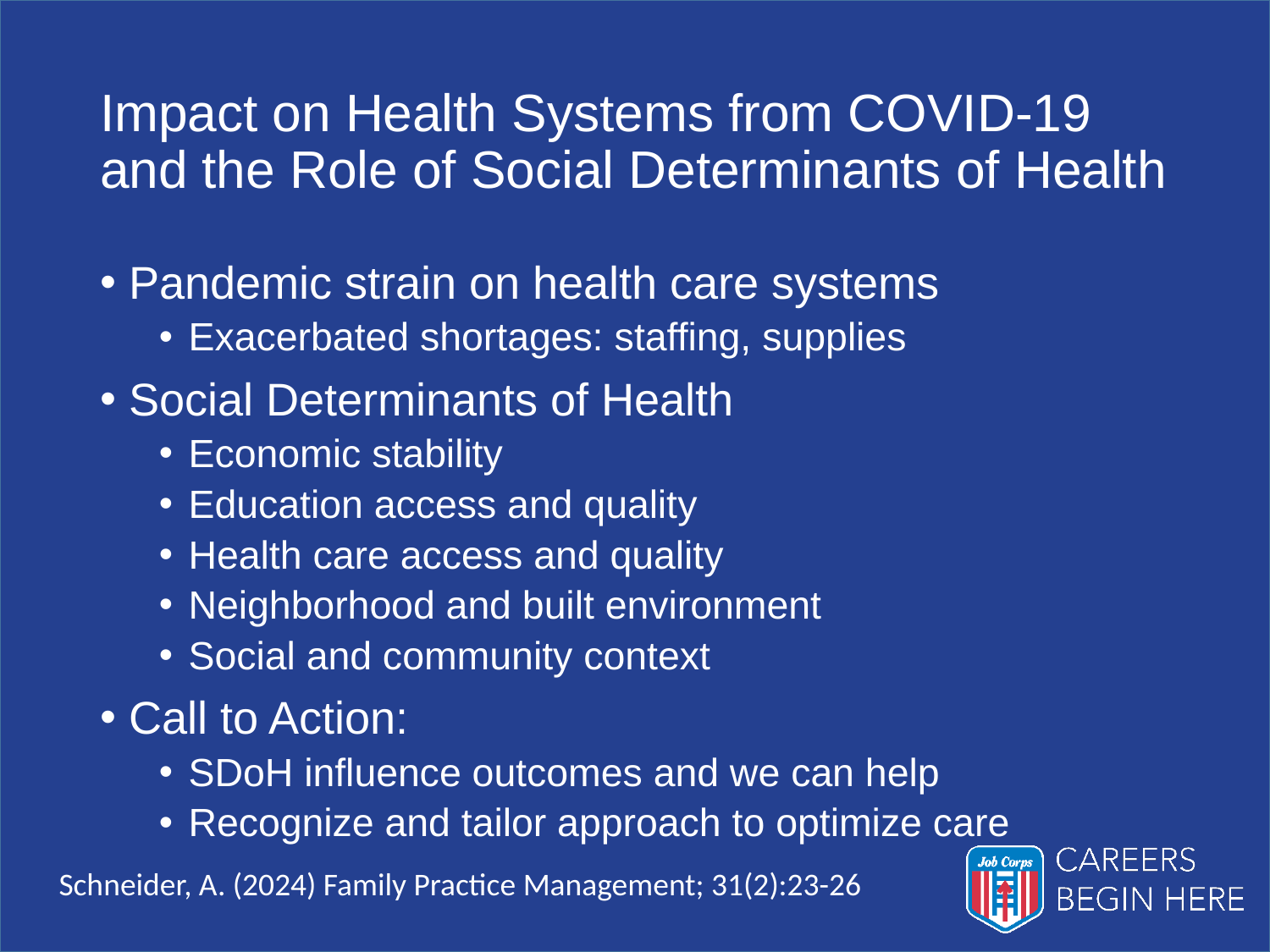

# Impact on Health Systems from COVID-19 and the Role of Social Determinants of Health
Pandemic strain on health care systems
Exacerbated shortages: staffing, supplies
Social Determinants of Health
Economic stability
Education access and quality
Health care access and quality
Neighborhood and built environment
Social and community context
Call to Action:
SDoH influence outcomes and we can help
Recognize and tailor approach to optimize care
Schneider, A. (2024) Family Practice Management; 31(2):23-26